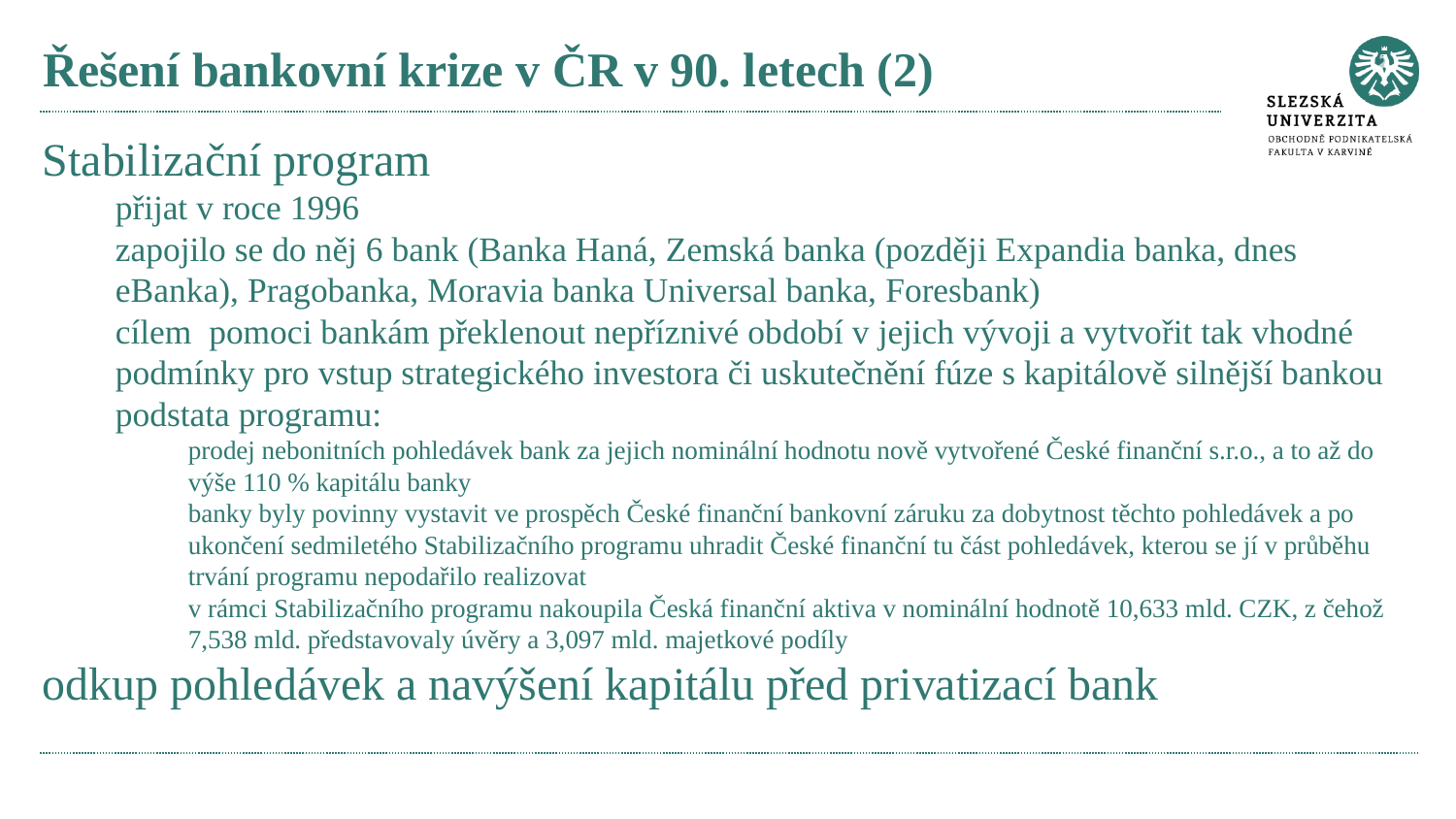

# Řešení bankovní krize v ČR v 90. letech (2)
Stabilizační program
přijat v roce 1996
zapojilo se do něj 6 bank (Banka Haná, Zemská banka (později Expandia banka, dnes eBanka), Pragobanka, Moravia banka Universal banka, Foresbank)
cílem  pomoci bankám překlenout nepříznivé období v jejich vývoji a vytvořit tak vhodné podmínky pro vstup strategického investora či uskutečnění fúze s kapitálově silnější bankou
podstata programu:
prodej nebonitních pohledávek bank za jejich nominální hodnotu nově vytvořené České finanční s.r.o., a to až do výše 110 % kapitálu banky
banky byly povinny vystavit ve prospěch České finanční bankovní záruku za dobytnost těchto pohledávek a po ukončení sedmiletého Stabilizačního programu uhradit České finanční tu část pohledávek, kterou se jí v průběhu trvání programu nepodařilo realizovat
v rámci Stabilizačního programu nakoupila Česká finanční aktiva v nominální hodnotě 10,633 mld. CZK, z čehož 7,538 mld. představovaly úvěry a 3,097 mld. majetkové podíly
odkup pohledávek a navýšení kapitálu před privatizací bank